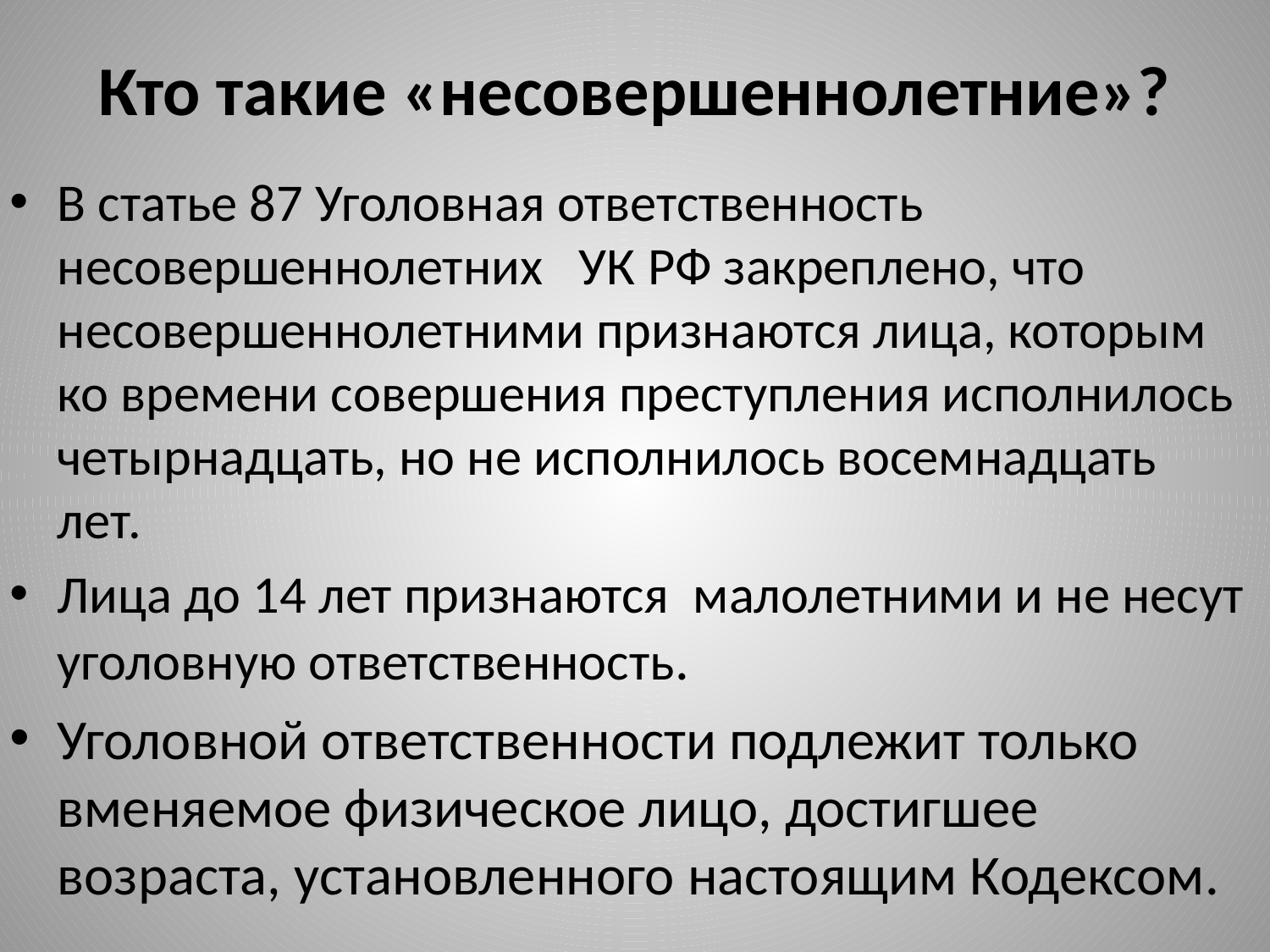

# Кто такие «несовершеннолетние»?
В статье 87 Уголовная ответственность несовершеннолетних   УК РФ закреплено, что несовершеннолетними признаются лица, которым ко времени совершения преступления исполнилось четырнадцать, но не исполнилось восемнадцать лет.
Лица до 14 лет признаются  малолетними и не несут уголовную ответственность.
Уголовной ответственности подлежит только вменяемое физическое лицо, достигшее возраста, установленного настоящим Кодексом.